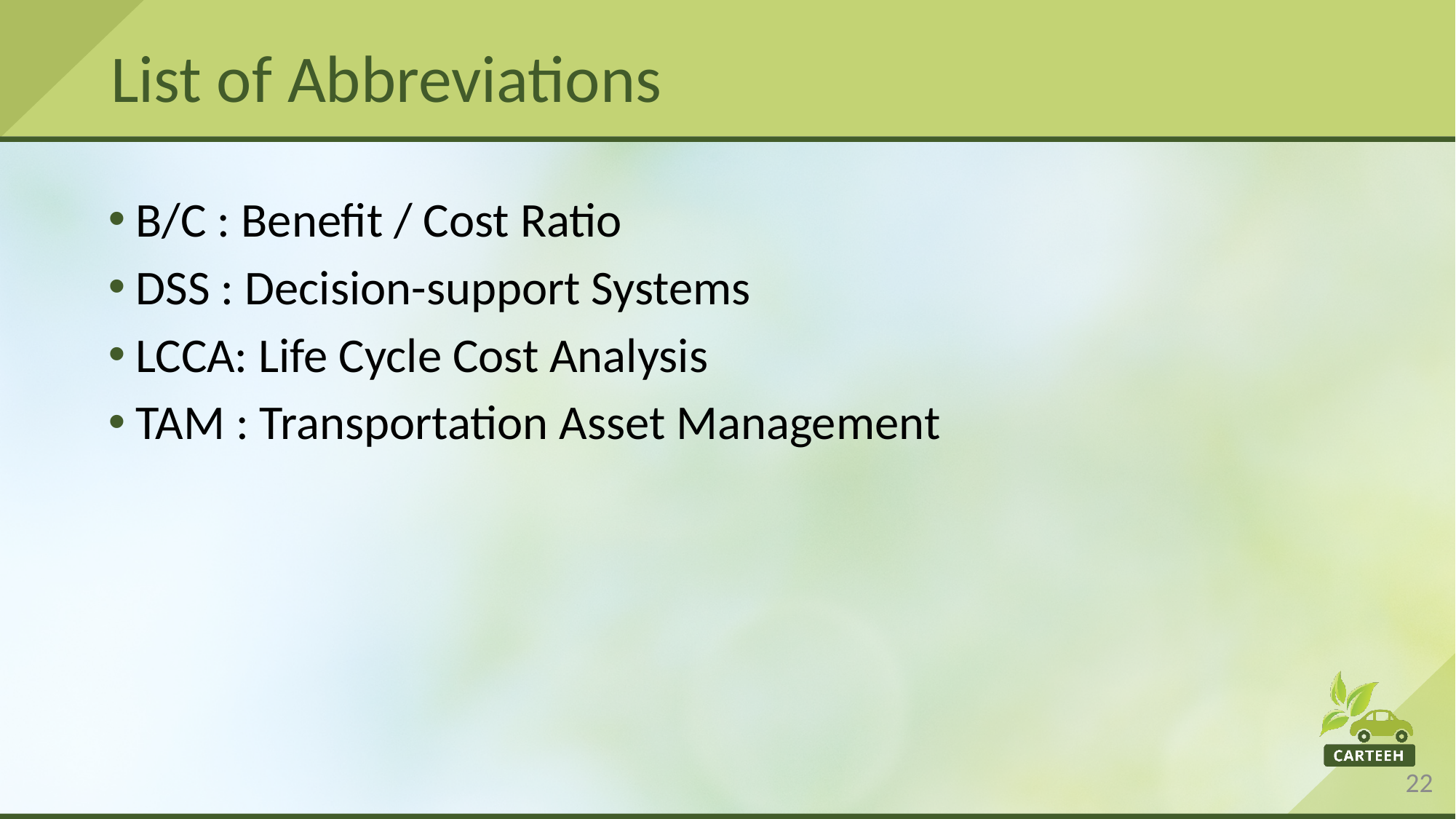

# List of Abbreviations
B/C : Benefit / Cost Ratio
DSS : Decision-support Systems
LCCA: Life Cycle Cost Analysis
TAM : Transportation Asset Management